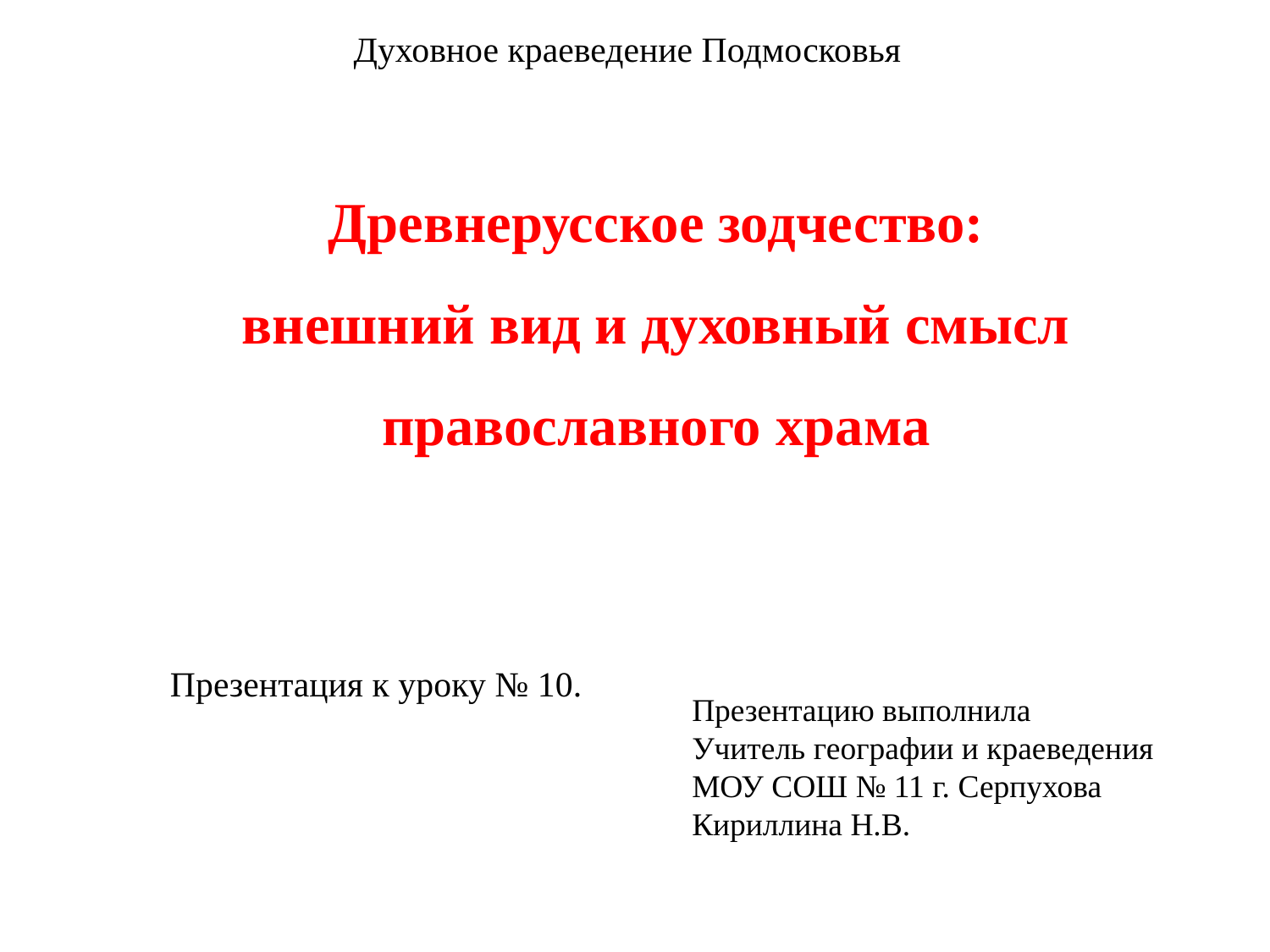

Духовное краеведение Подмосковья
Древнерусское зодчество:
внешний вид и духовный смысл
православного храма
Презентация к уроку № 10.
Презентацию выполнила
Учитель географии и краеведения
МОУ СОШ № 11 г. Серпухова
Кириллина Н.В.